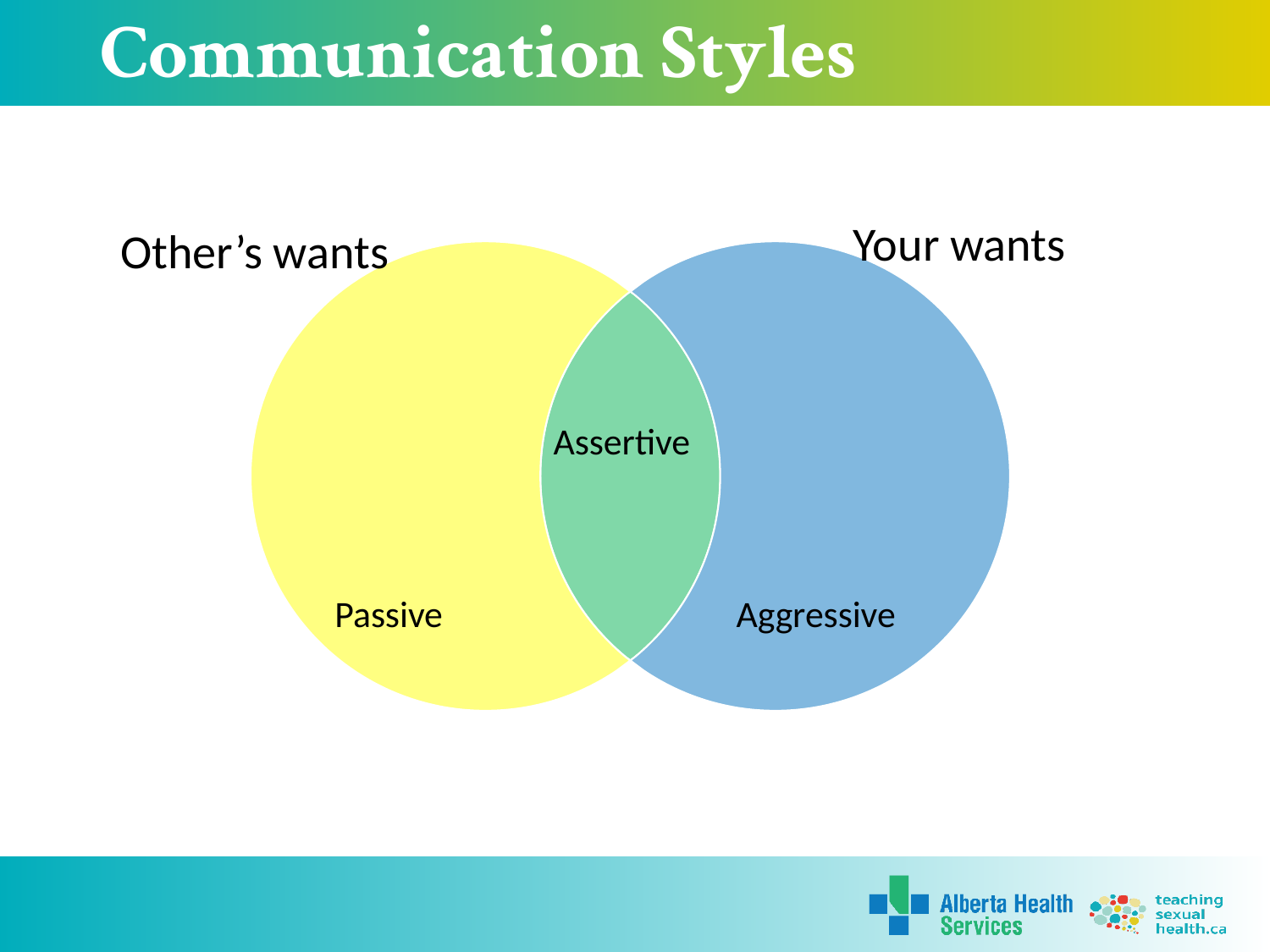

# Communication Styles
Your wants
Other’s wants
Passive
Aggressive
Assertive